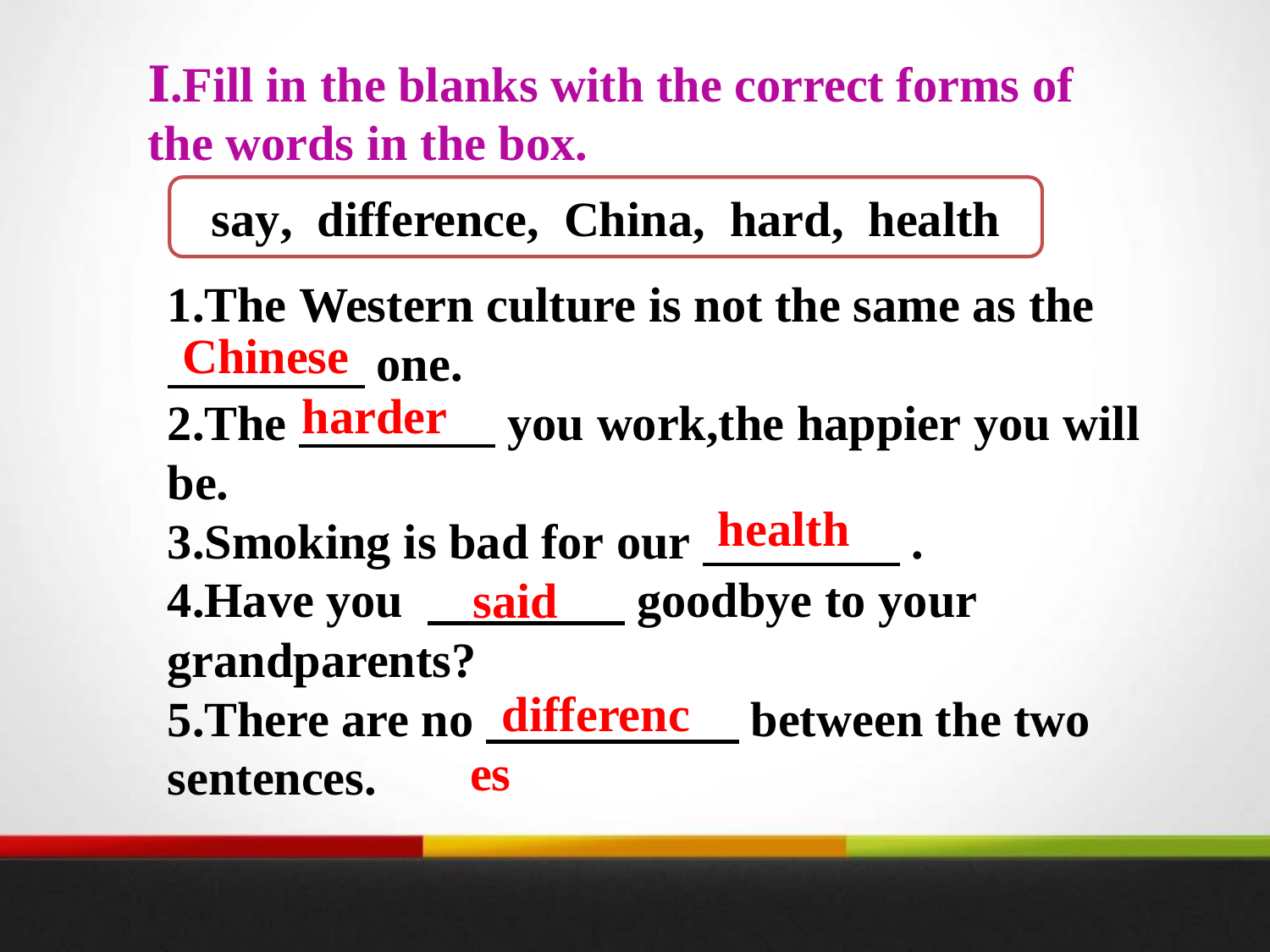

Ⅰ.Fill in the blanks with the correct forms of the words in the box.
say,  difference,  China,  hard,  health
1.The Western culture is not the same as the
　　　　one.
2.The　　　　you work,the happier you will be.
3.Smoking is bad for our　　　　.
4.Have you 　　　　goodbye to your grandparents?
5.There are no　　　　     between the two sentences.
Chinese
harder
health
said
differences